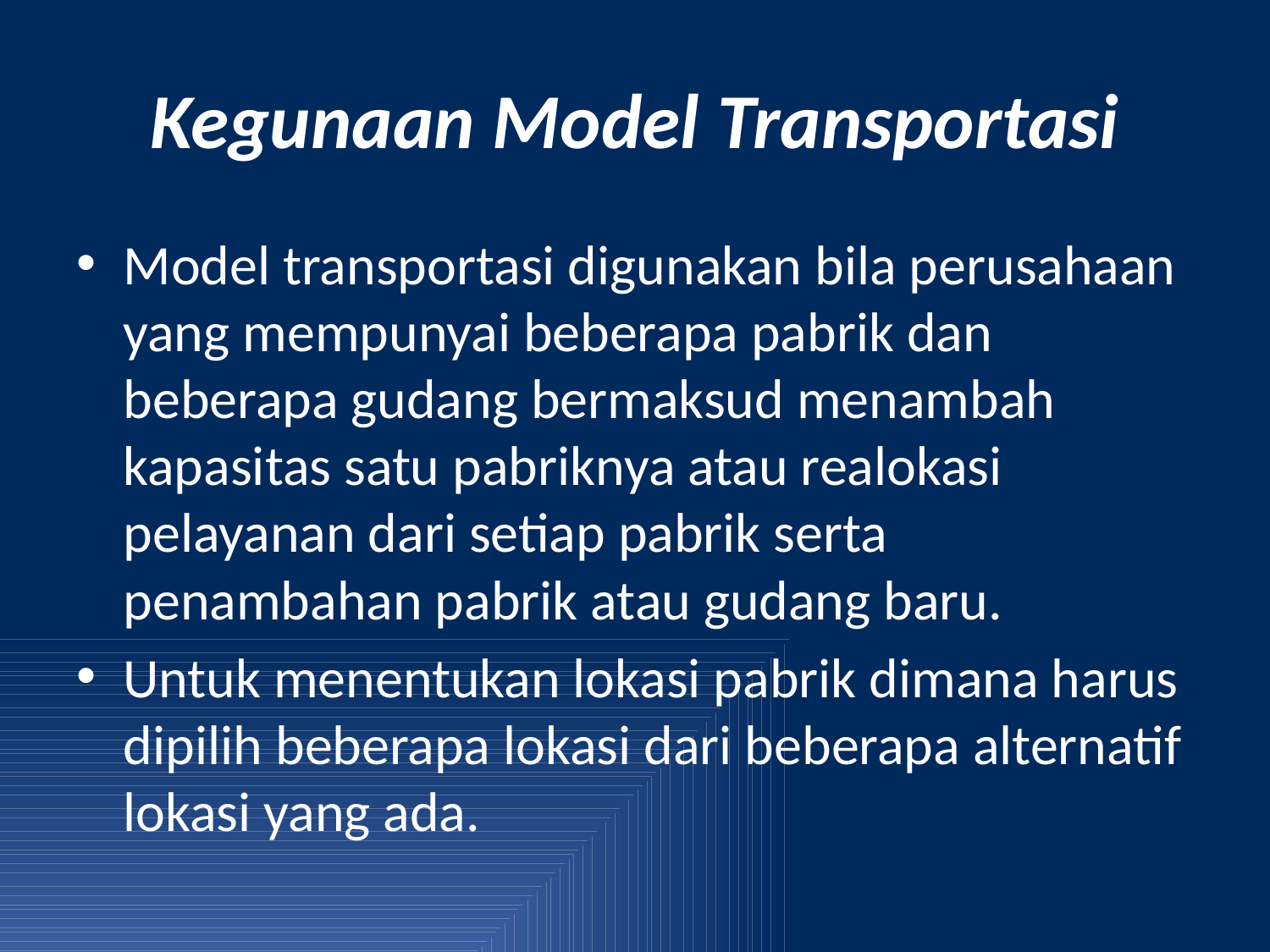

# Kegunaan Model Transportasi
Model transportasi digunakan bila perusahaan yang mempunyai beberapa pabrik dan beberapa gudang bermaksud menambah kapasitas satu pabriknya atau realokasi pelayanan dari setiap pabrik serta penambahan pabrik atau gudang baru.
Untuk menentukan lokasi pabrik dimana harus dipilih beberapa lokasi dari beberapa alternatif lokasi yang ada.